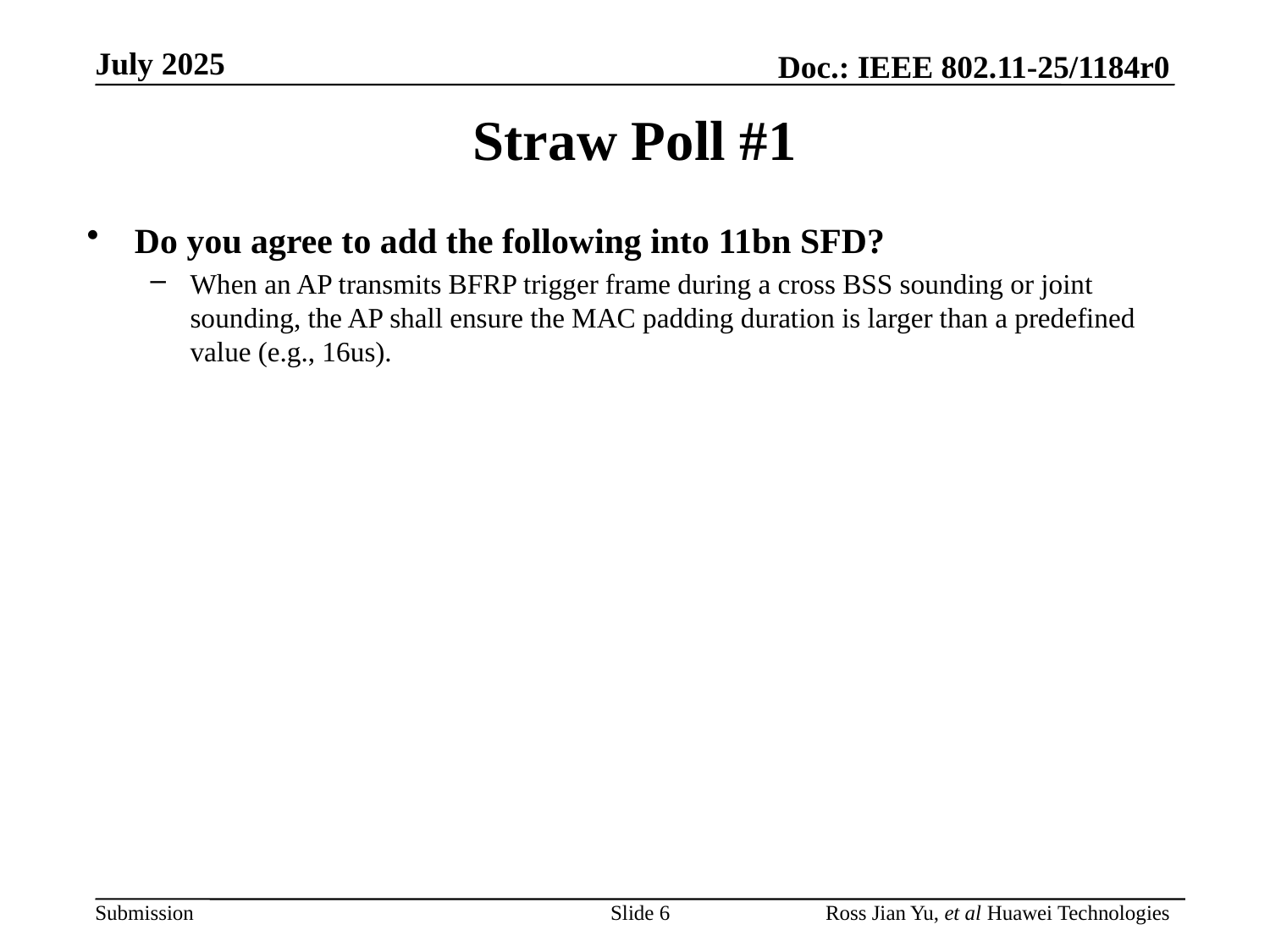

# Straw Poll #1
Do you agree to add the following into 11bn SFD?
When an AP transmits BFRP trigger frame during a cross BSS sounding or joint sounding, the AP shall ensure the MAC padding duration is larger than a predefined value (e.g., 16us).

Slide 6